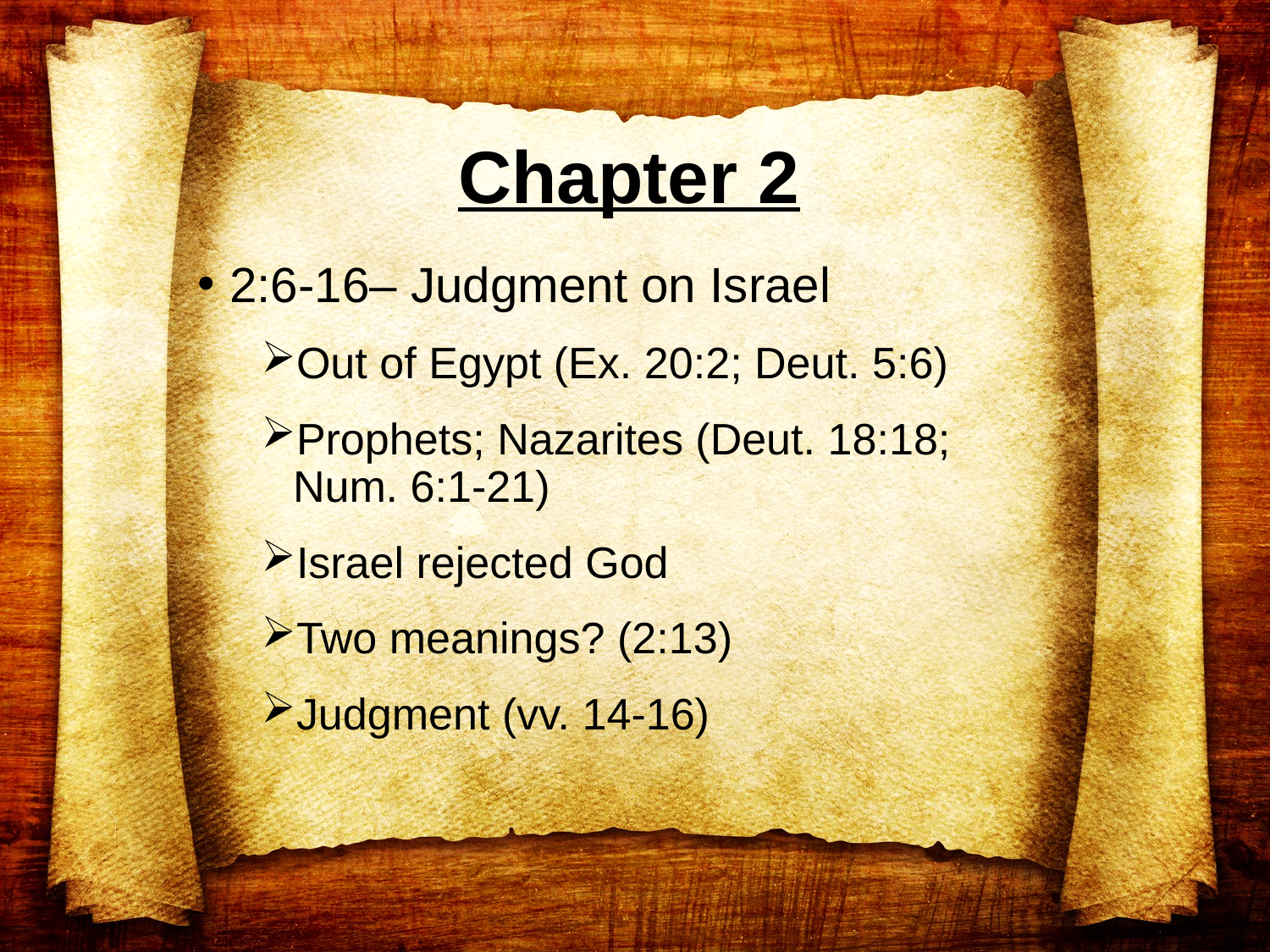

# Chapter 2
2:6-16– Judgment on Israel
Out of Egypt (Ex. 20:2; Deut. 5:6)
Prophets; Nazarites (Deut. 18:18; Num. 6:1-21)
Israel rejected God
Two meanings? (2:13)
Judgment (vv. 14-16)